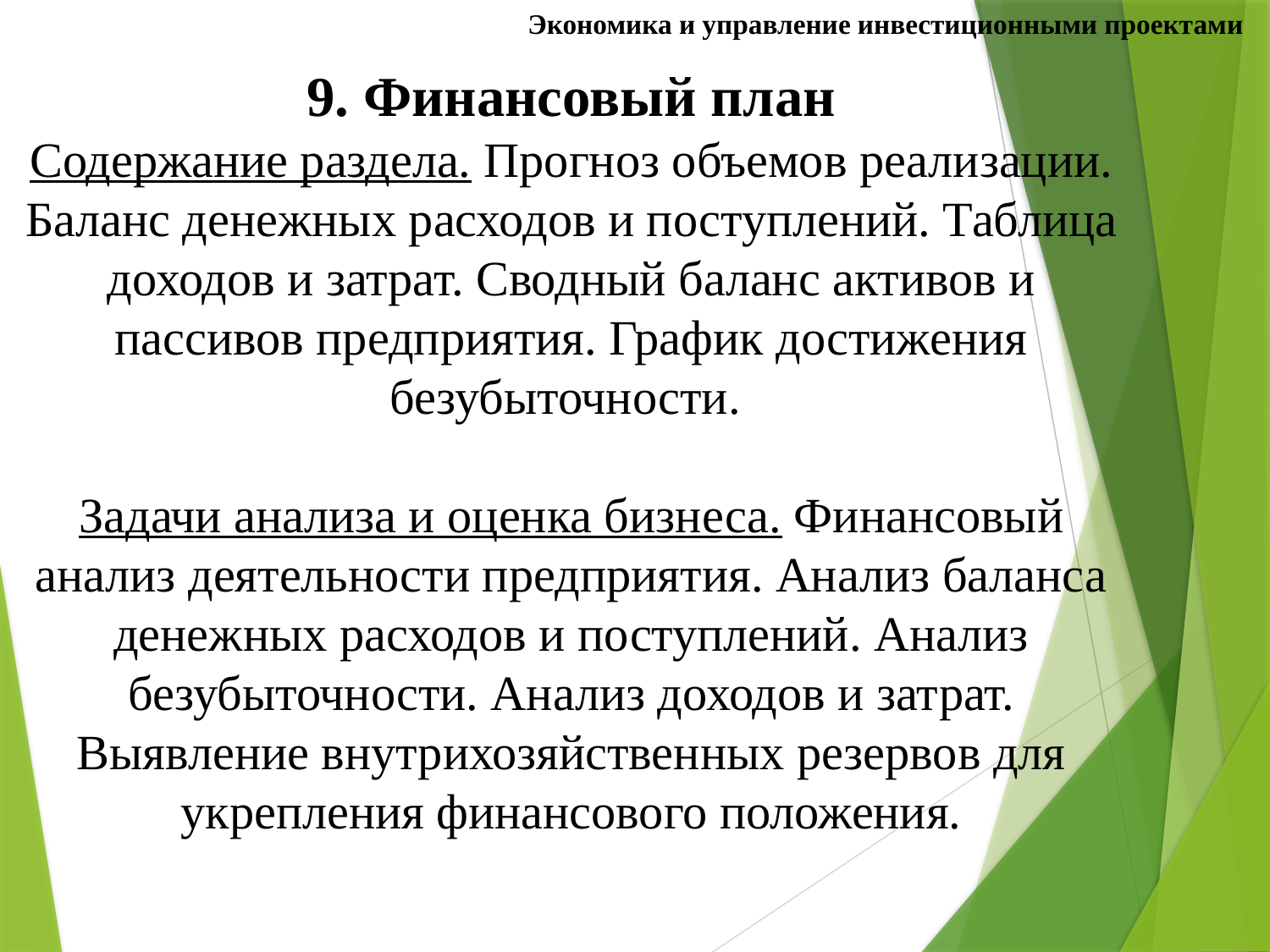

Экономика и управление инвестиционными проектами
# 9. Финансовый план Содержание раздела. Прогноз объемов реализации. Баланс денежных расходов и поступлений. Таблица доходов и затрат. Сводный баланс активов и пассивов предприятия. График достижения безубыточности. Задачи анализа и оценка бизнеса. Финансовый анализ деятельности предприятия. Анализ баланса денежных расходов и поступлений. Анализ безубыточности. Анализ доходов и затрат. Выявление внутрихозяйственных резервов для укрепления финансового положения.